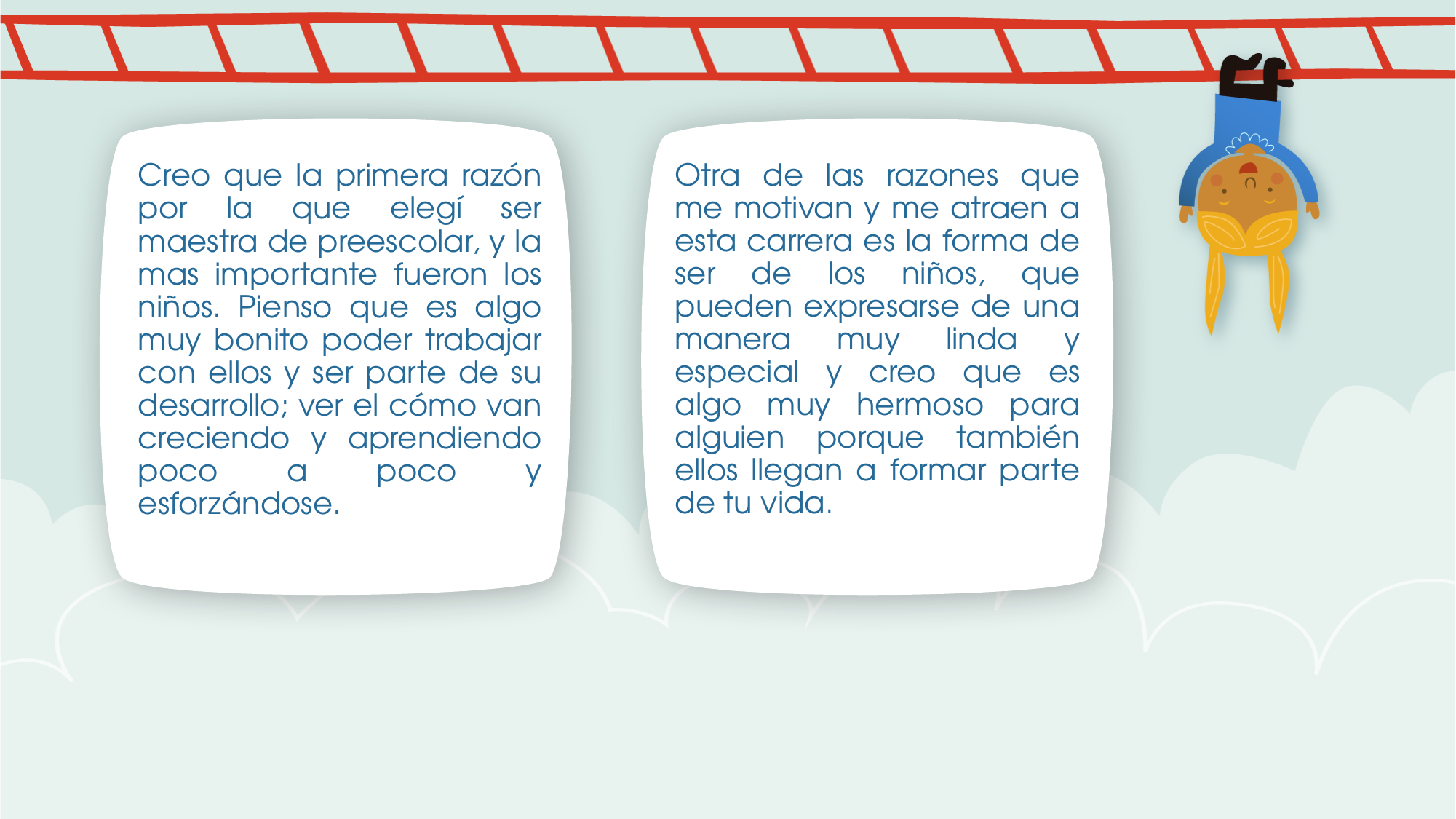

Creo que la primera razón por la que elegí ser maestra de preescolar, y la mas importante fueron los niños. Pienso que es algo muy bonito poder trabajar con ellos y ser parte de su desarrollo; ver el cómo van creciendo y aprendiendo poco a poco y esforzándose.
Otra de las razones que me motivan y me atraen a esta carrera es la forma de ser de los niños, que pueden expresarse de una manera muy linda y especial y creo que es algo muy hermoso para alguien porque también ellos llegan a formar parte de tu vida.